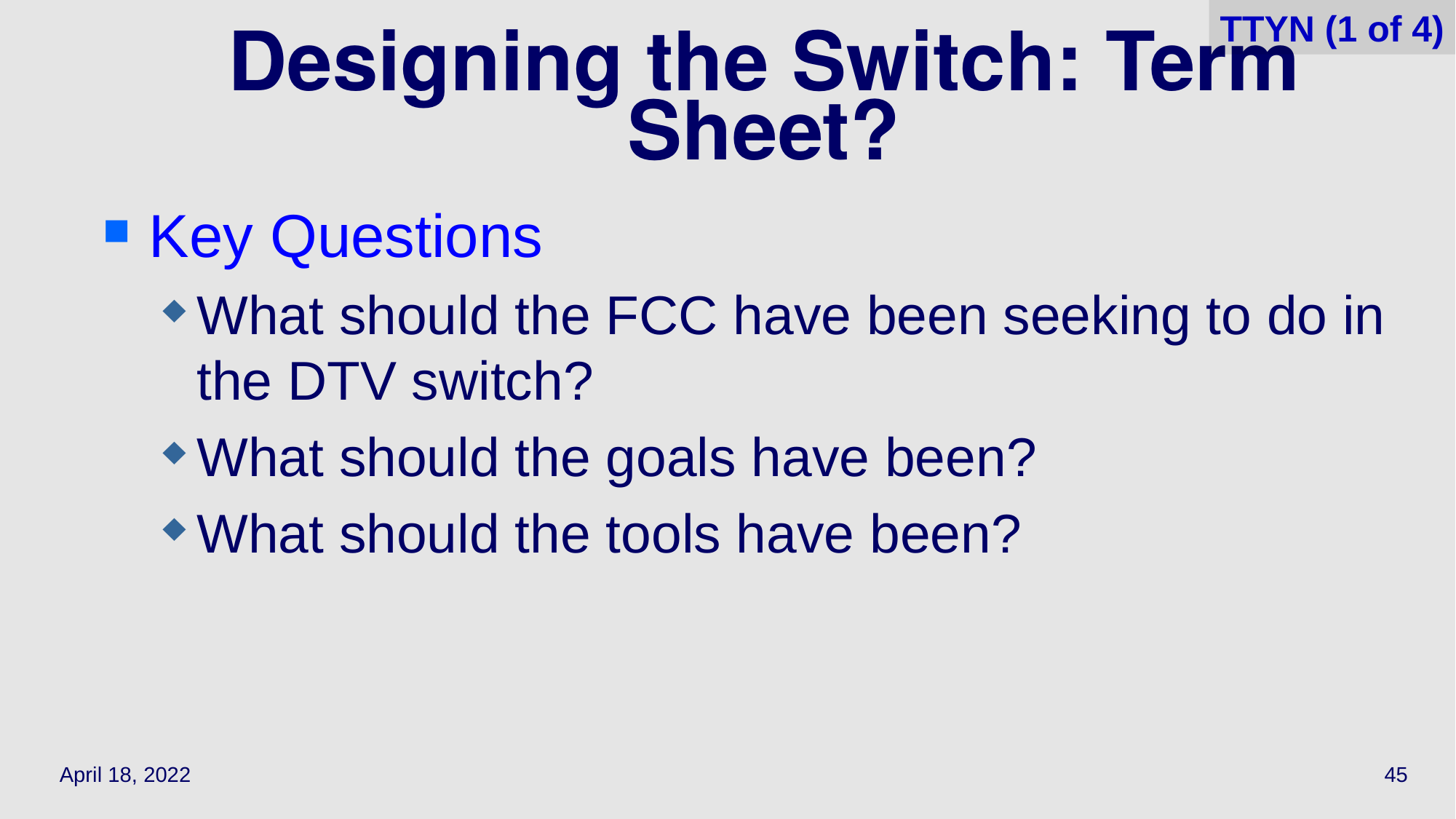

TTYN (1 of 4)
# Designing the Switch: Term Sheet?
Key Questions
What should the FCC have been seeking to do in the DTV switch?
What should the goals have been?
What should the tools have been?
April 18, 2022
45